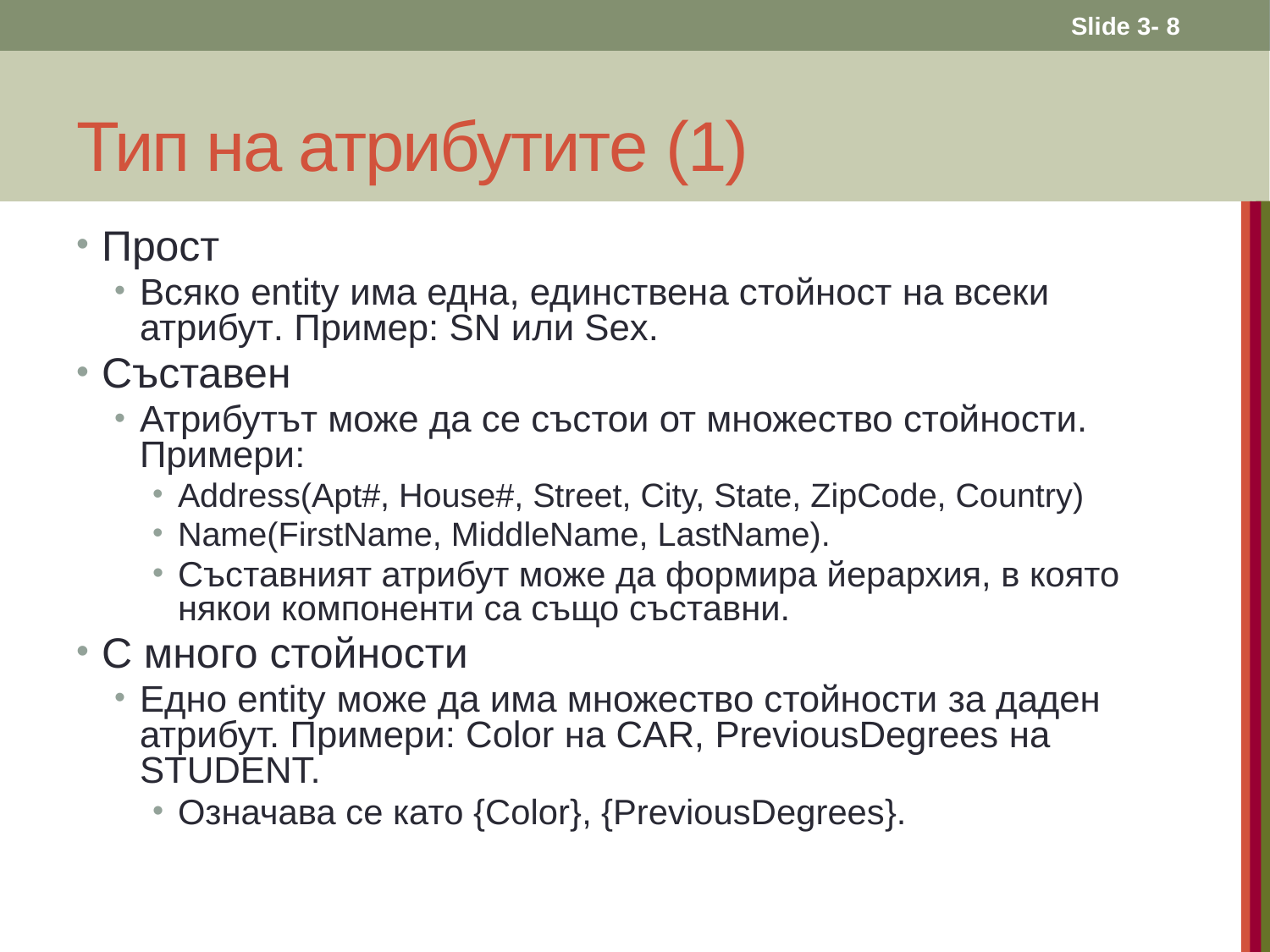

Slide 3- 8
# Тип на атрибутите (1)
Прост
Всяко entity има една, единствена стойност на всеки атрибут. Пример: SN или Sex.
Съставен
Атрибутът може да се състои от множество стойности. Примери:
Address(Apt#, House#, Street, City, State, ZipCode, Country)
Name(FirstName, MiddleName, LastName).
Съставният атрибут може да формира йерархия, в която някои компоненти са също съставни.
С много стойности
Едно entity може да има множество стойности за даден атрибут. Примери: Color на CAR, PreviousDegrees на STUDENT.
Означава се като {Color}, {PreviousDegrees}.